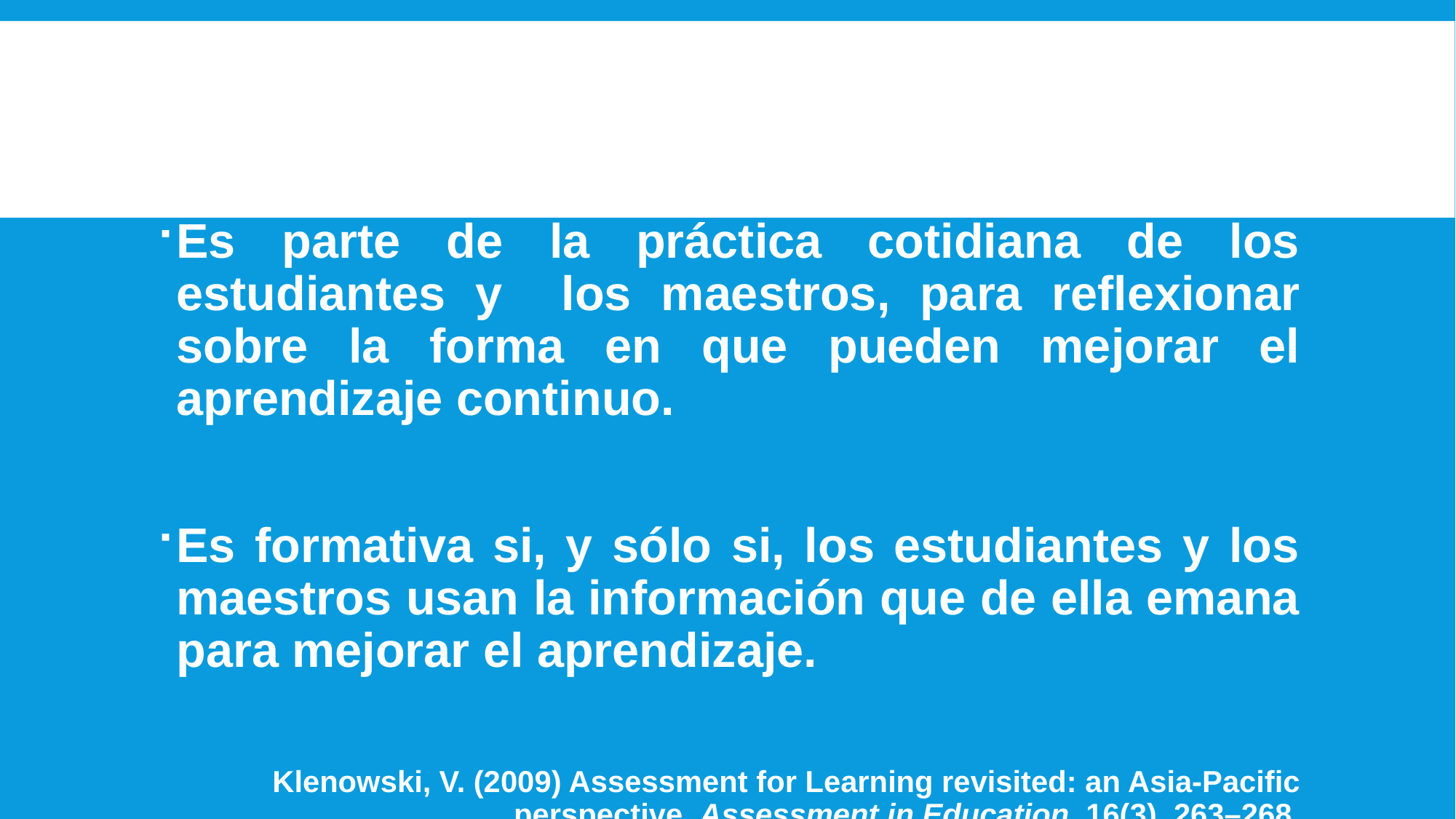

#
Es parte de la práctica cotidiana de los estudiantes y  los maestros, para reflexionar sobre la forma en que pueden mejorar el aprendizaje continuo.

Es formativa si, y sólo si, los estudiantes y los maestros usan la información que de ella emana para mejorar el aprendizaje.

Klenowski, V. (2009) Assessment for Learning revisited: an Asia-Pacific perspective, Assessment in Education, 16(3), 263–268.